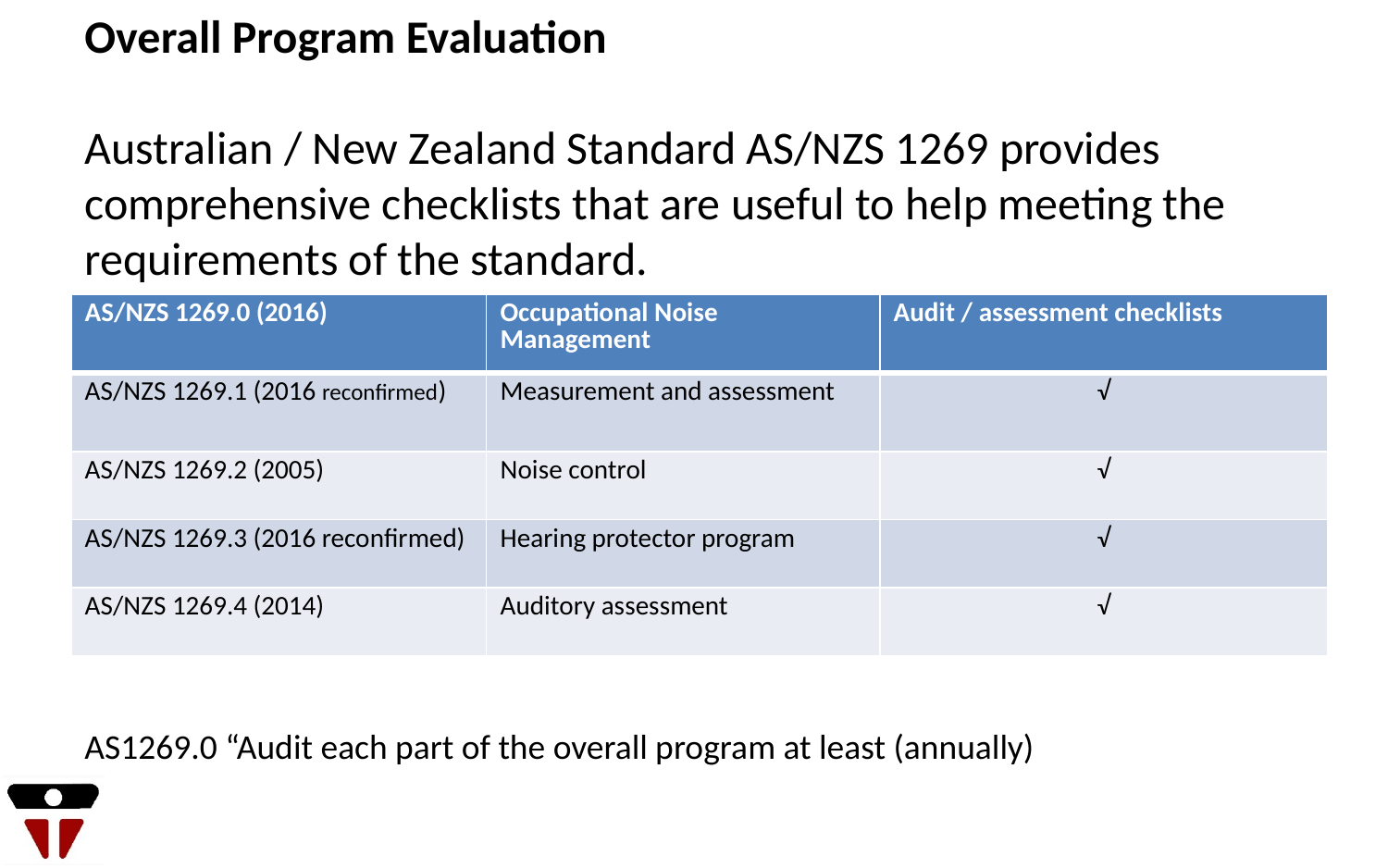

Overall Program Evaluation

Australian / New Zealand Standard AS/NZS 1269 provides comprehensive checklists that are useful to help meeting the requirements of the standard.
| AS/NZS 1269.0 (2016) | Occupational Noise Management | Audit / assessment checklists |
| --- | --- | --- |
| AS/NZS 1269.1 (2016 reconfirmed) | Measurement and assessment | √ |
| AS/NZS 1269.2 (2005) | Noise control | √ |
| AS/NZS 1269.3 (2016 reconfirmed) | Hearing protector program | √ |
| AS/NZS 1269.4 (2014) | Auditory assessment | √ |
AS1269.0 “Audit each part of the overall program at least (annually)